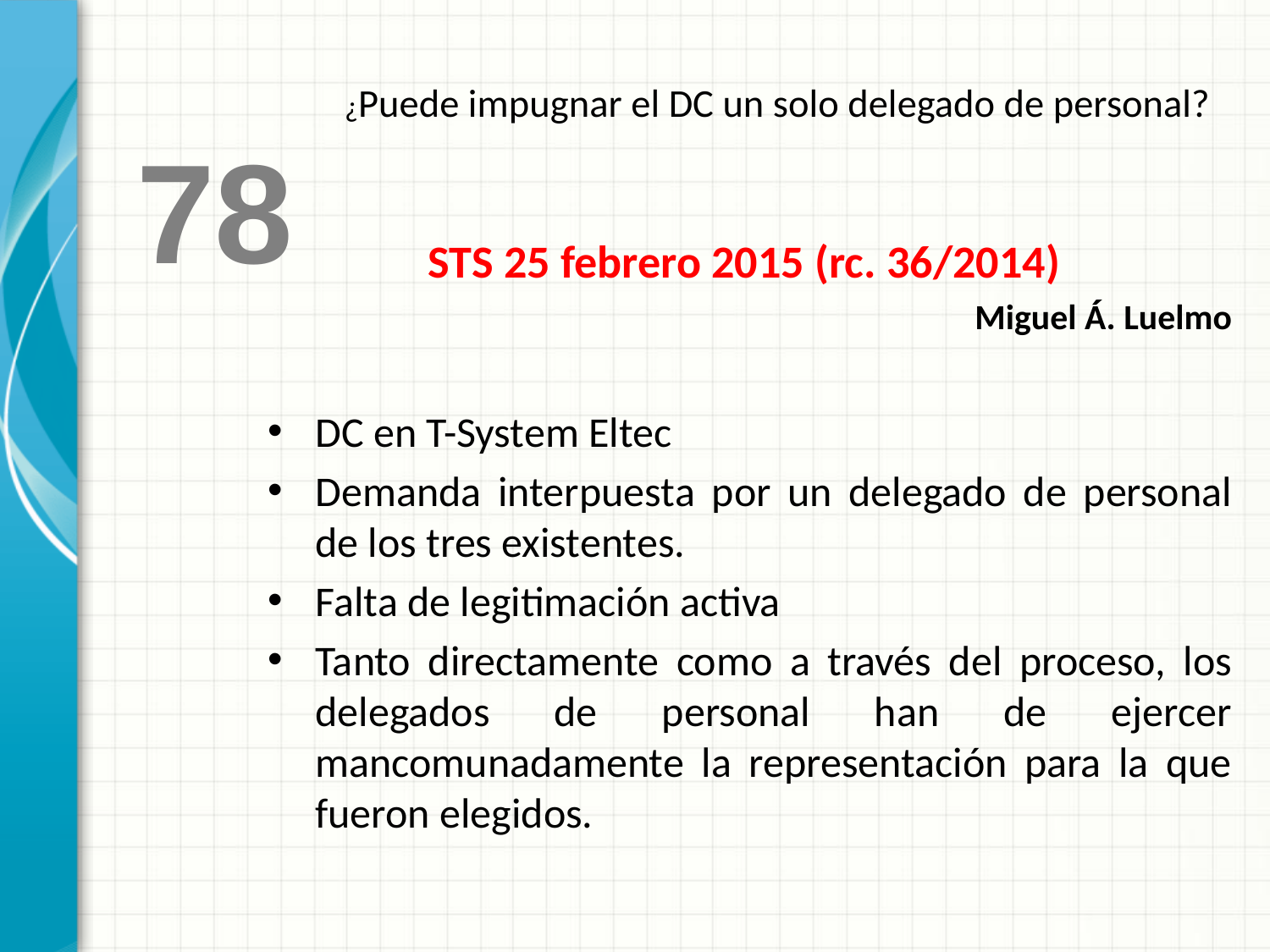

¿Puede impugnar el DC un solo delegado de personal?
 78
STS 25 febrero 2015 (rc. 36/2014)
Miguel Á. Luelmo

DC en T-System Eltec
Demanda interpuesta por un delegado de personal de los tres existentes.
Falta de legitimación activa
Tanto directamente como a través del proceso, los delegados de personal han de ejercer mancomunadamente la representación para la que fueron elegidos.